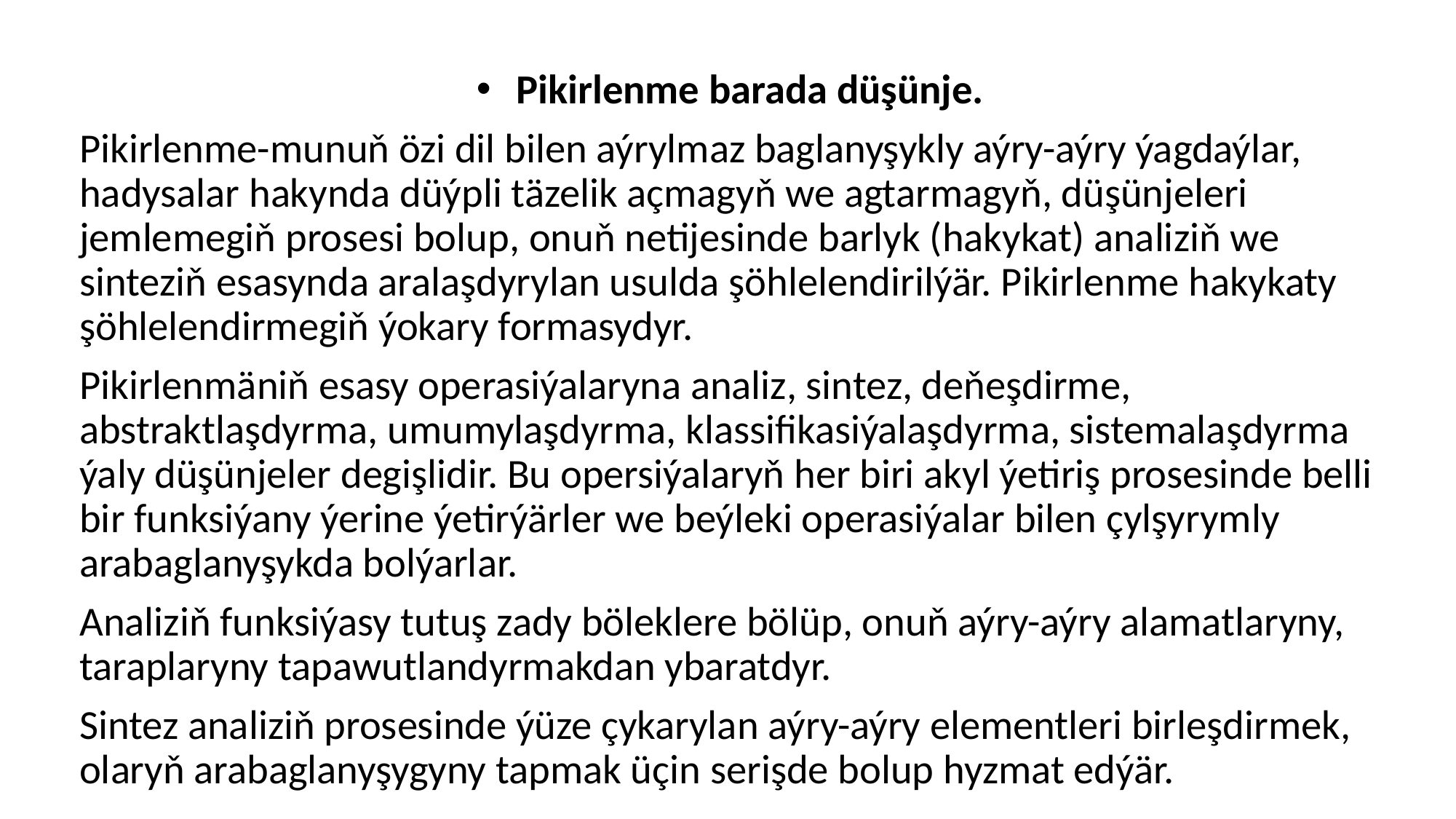

Pikirlenme barada düşünje.
Pikirlenme-munuň özi dil bilen aýrylmaz baglanyşykly aýry-aýry ýagdaýlar, hadysalar hakynda düýpli täzelik açmagyň we agtarmagyň, düşünjeleri jemlemegiň prosesi bolup, onuň netijesinde barlyk (hakykat) analiziň we sinteziň esasynda aralaşdyrylan usulda şöhlelendirilýär. Pikirlenme hakykaty şöhlelendirmegiň ýokary formasydyr.
Pikirlenmäniň esasy operasiýalaryna analiz, sintez, deňeşdirme, abstraktlaşdyrma, umumylaşdyrma, klassifikasiýalaşdyrma, sistemalaşdyrma ýaly düşünjeler degişlidir. Bu opersiýalaryň her biri akyl ýetiriş prosesinde belli bir funksiýany ýerine ýetirýärler we beýleki operasiýalar bilen çylşyrymly arabaglanyşykda bolýarlar.
Analiziň funksiýasy tutuş zady böleklere bölüp, onuň aýry-aýry alamatlaryny, taraplaryny tapawutlandyrmakdan ybaratdyr.
Sintez analiziň prosesinde ýüze çykarylan aýry-aýry elementleri birleşdirmek, olaryň arabaglanyşygyny tapmak üçin serişde bolup hyzmat edýär.